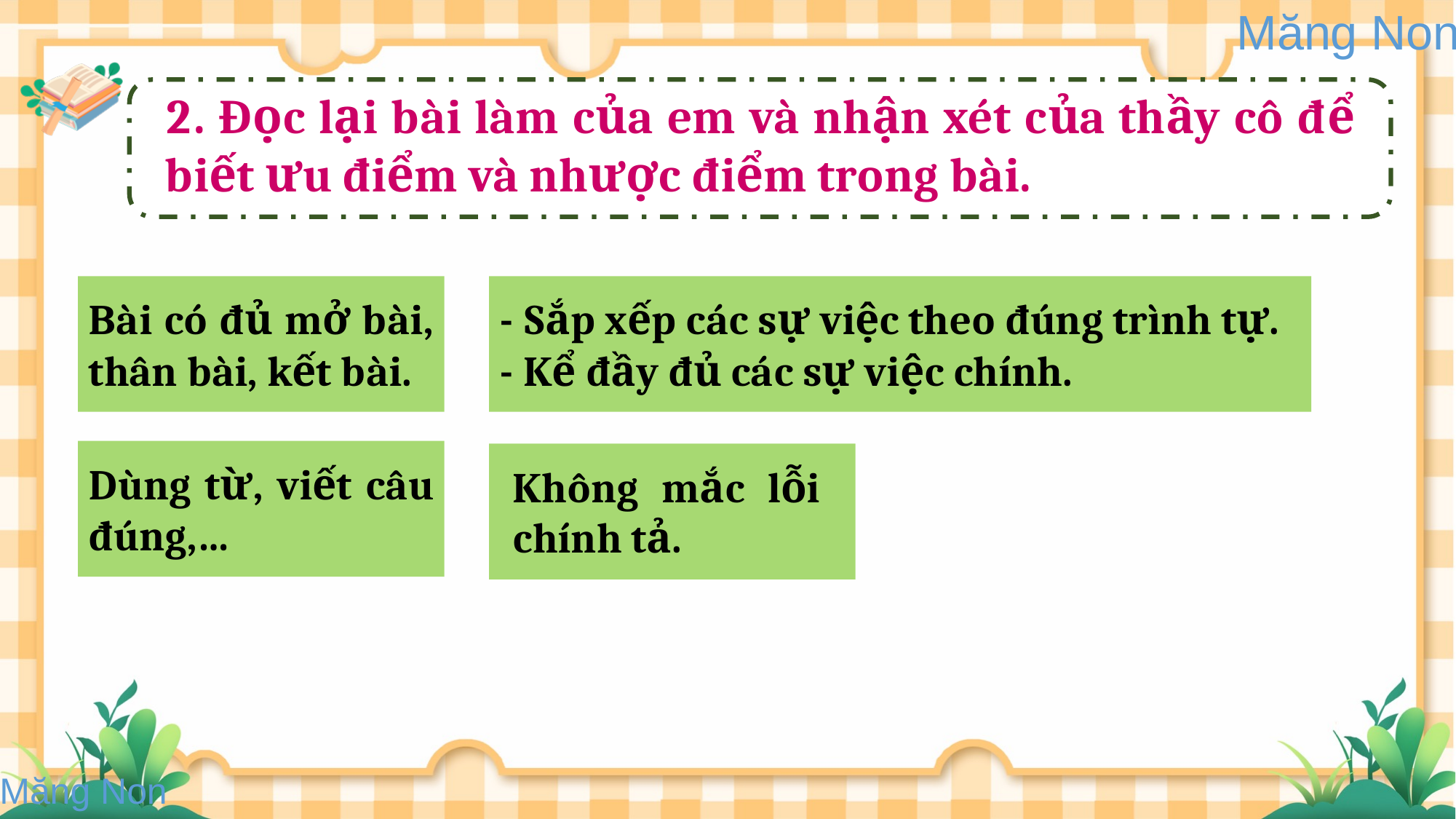

2. Đọc lại bài làm của em và nhận xét của thầy cô để biết ưu điểm và nhược điểm trong bài.

Bài có đủ mở bài, thân bài, kết bài.

- Sắp xếp các sự việc theo đúng trình tự.
- Kể đầy đủ các sự việc chính.

Dùng từ, viết câu đúng,…

Không mắc lỗi chính tả.